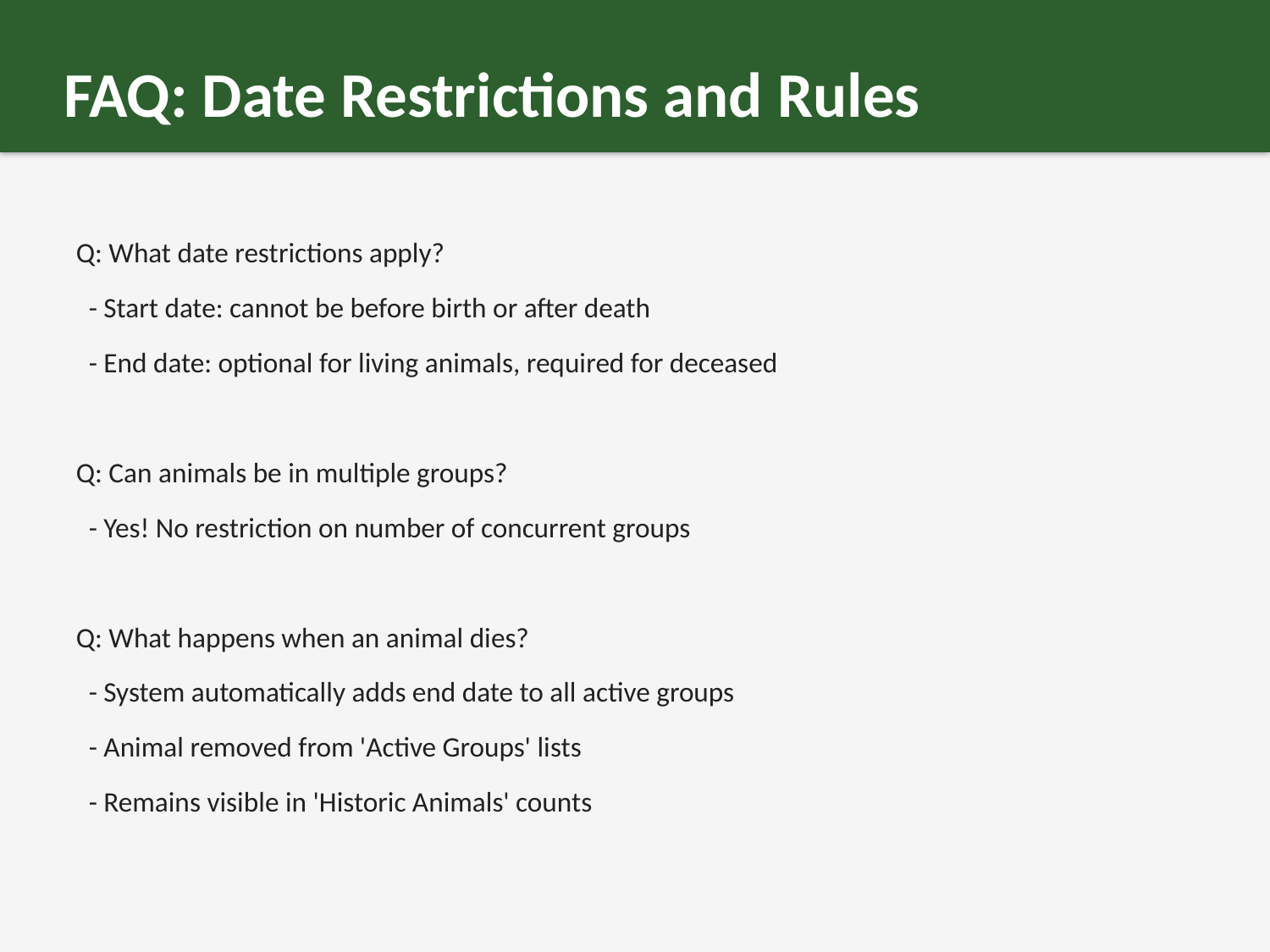

FAQ: Date Restrictions and Rules
Q: What date restrictions apply?
  - Start date: cannot be before birth or after death
  - End date: optional for living animals, required for deceased

Q: Can animals be in multiple groups?
  - Yes! No restriction on number of concurrent groups

Q: What happens when an animal dies?
  - System automatically adds end date to all active groups
  - Animal removed from 'Active Groups' lists
  - Remains visible in 'Historic Animals' counts